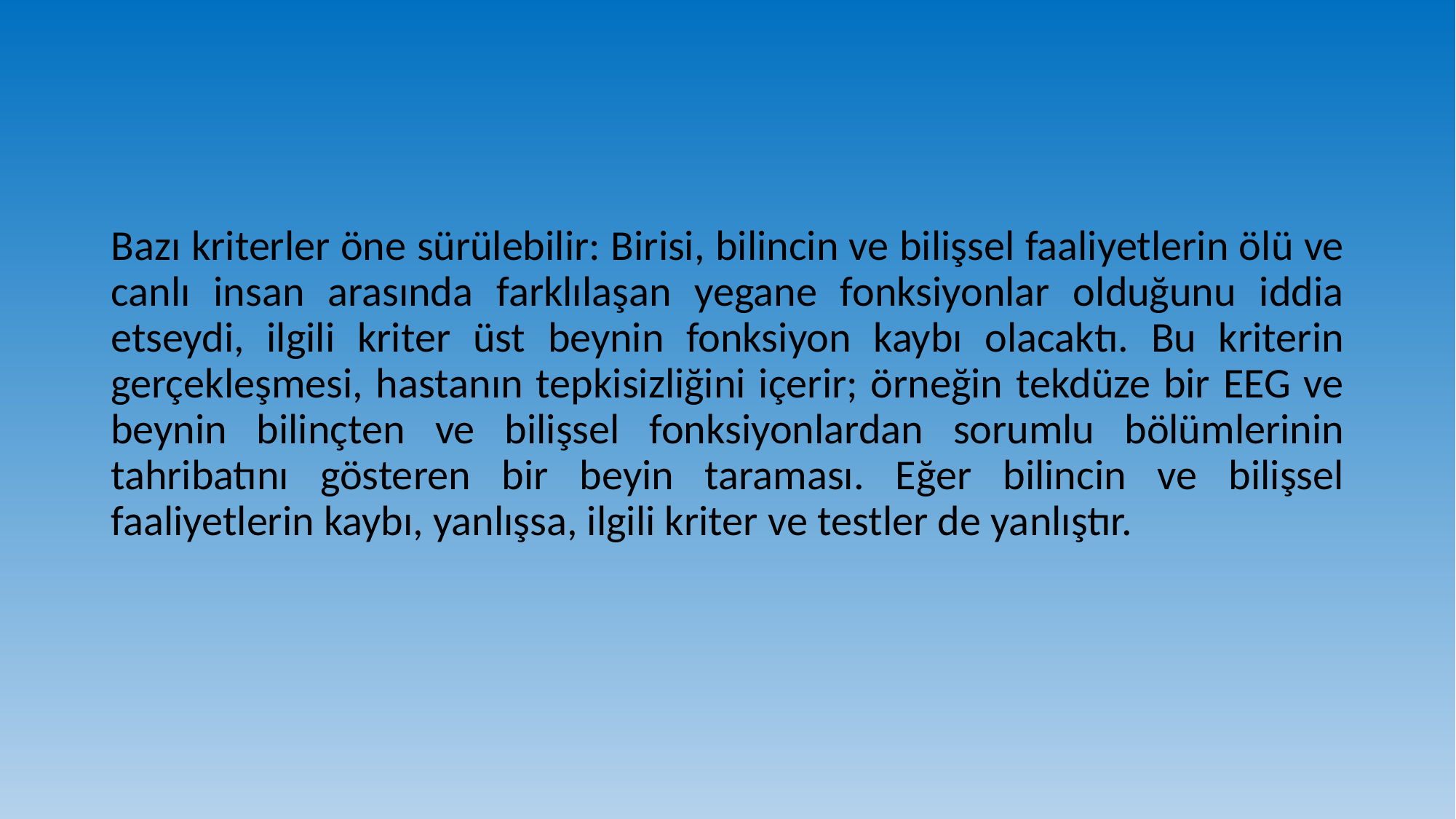

#
Bazı kriterler öne sürülebilir: Birisi, bilincin ve bilişsel faaliyetlerin ölü ve canlı insan arasında farklılaşan yegane fonksiyonlar olduğunu iddia etseydi, ilgili kriter üst beynin fonksiyon kaybı olacaktı. Bu kriterin gerçekleşmesi, hastanın tepkisizliğini içerir; örneğin tekdüze bir EEG ve beynin bilinçten ve bilişsel fonksiyonlardan sorumlu bölümlerinin tahribatını gösteren bir beyin taraması. Eğer bilincin ve bilişsel faaliyetlerin kaybı, yanlışsa, ilgili kriter ve testler de yanlıştır.